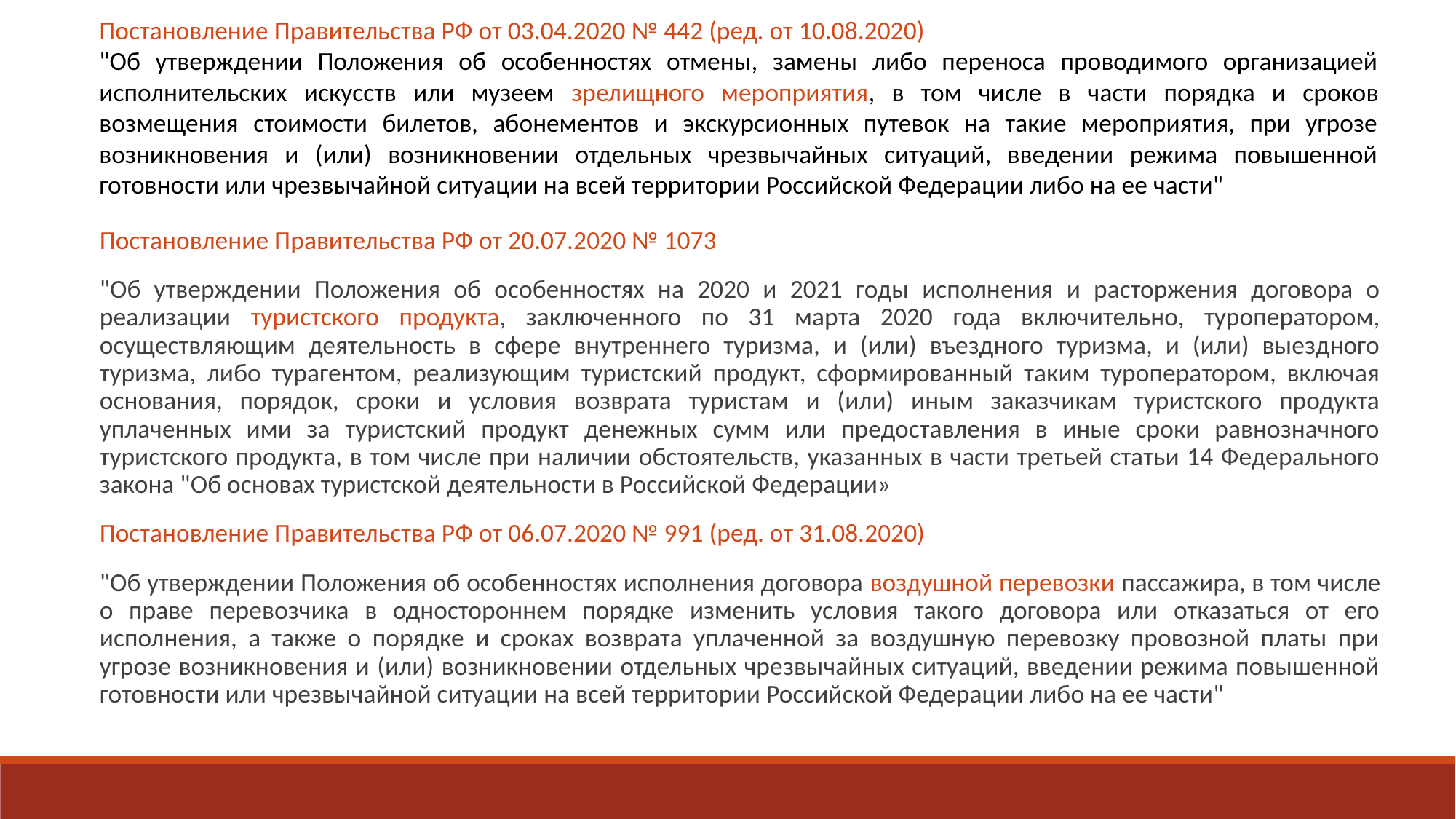

Постановление Правительства РФ от 03.04.2020 № 442 (ред. от 10.08.2020)
"Об утверждении Положения об особенностях отмены, замены либо переноса проводимого организацией исполнительских искусств или музеем зрелищного мероприятия, в том числе в части порядка и сроков возмещения стоимости билетов, абонементов и экскурсионных путевок на такие мероприятия, при угрозе возникновения и (или) возникновении отдельных чрезвычайных ситуаций, введении режима повышенной готовности или чрезвычайной ситуации на всей территории Российской Федерации либо на ее части"
Постановление Правительства РФ от 20.07.2020 № 1073
"Об утверждении Положения об особенностях на 2020 и 2021 годы исполнения и расторжения договора о реализации туристского продукта, заключенного по 31 марта 2020 года включительно, туроператором, осуществляющим деятельность в сфере внутреннего туризма, и (или) въездного туризма, и (или) выездного туризма, либо турагентом, реализующим туристский продукт, сформированный таким туроператором, включая основания, порядок, сроки и условия возврата туристам и (или) иным заказчикам туристского продукта уплаченных ими за туристский продукт денежных сумм или предоставления в иные сроки равнозначного туристского продукта, в том числе при наличии обстоятельств, указанных в части третьей статьи 14 Федерального закона "Об основах туристской деятельности в Российской Федерации»
Постановление Правительства РФ от 06.07.2020 № 991 (ред. от 31.08.2020)
"Об утверждении Положения об особенностях исполнения договора воздушной перевозки пассажира, в том числе о праве перевозчика в одностороннем порядке изменить условия такого договора или отказаться от его исполнения, а также о порядке и сроках возврата уплаченной за воздушную перевозку провозной платы при угрозе возникновения и (или) возникновении отдельных чрезвычайных ситуаций, введении режима повышенной готовности или чрезвычайной ситуации на всей территории Российской Федерации либо на ее части"